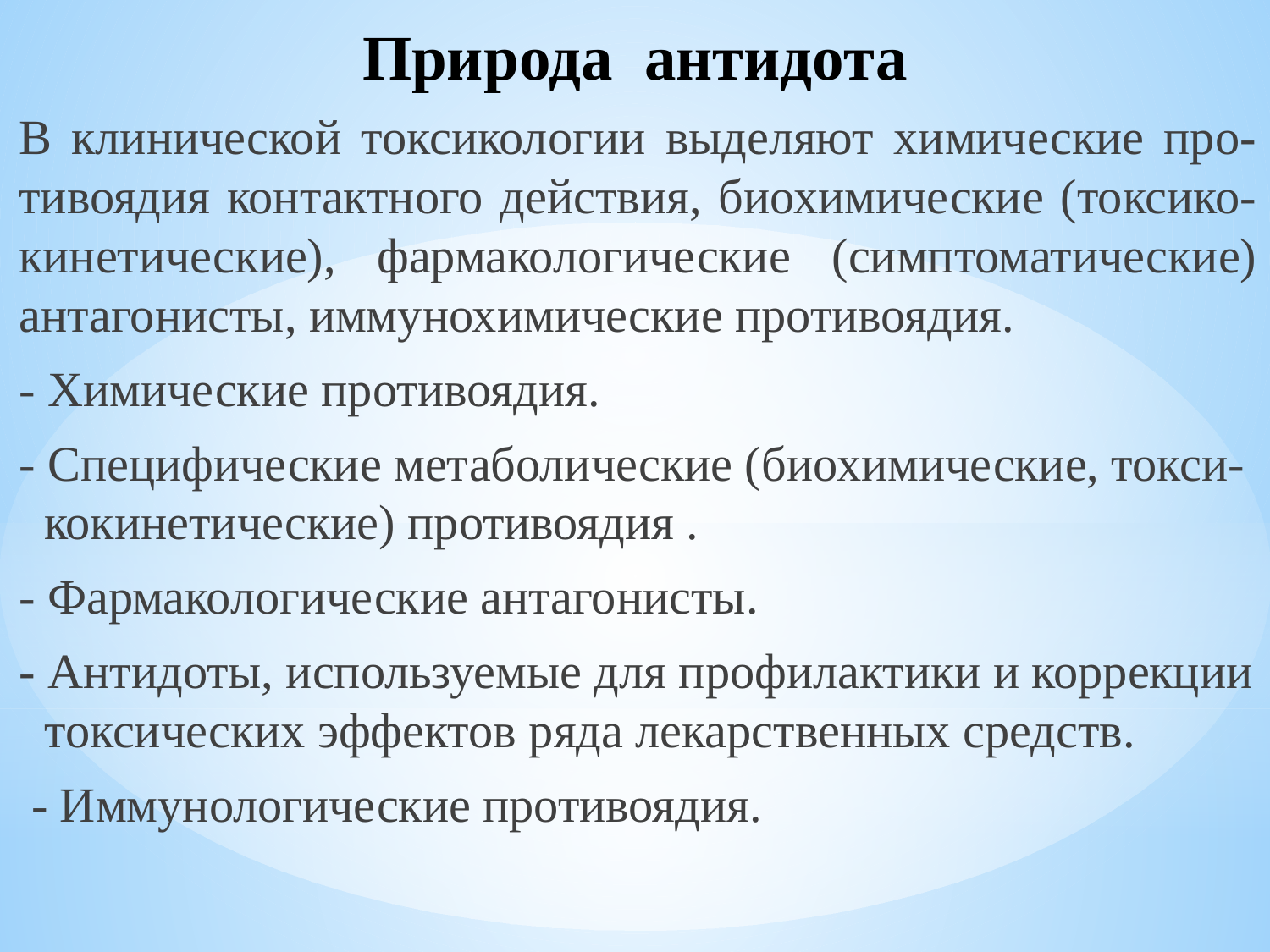

# Природа  антидота
В клинической токсикологии выделяют химические про-тивоядия контактного действия, биохимические (токсико-кинетические), фармакологические (симптоматические) антагонисты, иммунохимические противоядия.
- Химические противоядия.
- Специфические метаболические (биохимические, токси-кокинетические) противоядия .
- Фармакологические антагонисты.
- Антидоты, используемые для профилактики и коррекции токсических эффектов ряда лекарственных средств.
 - Иммунологические противоядия.